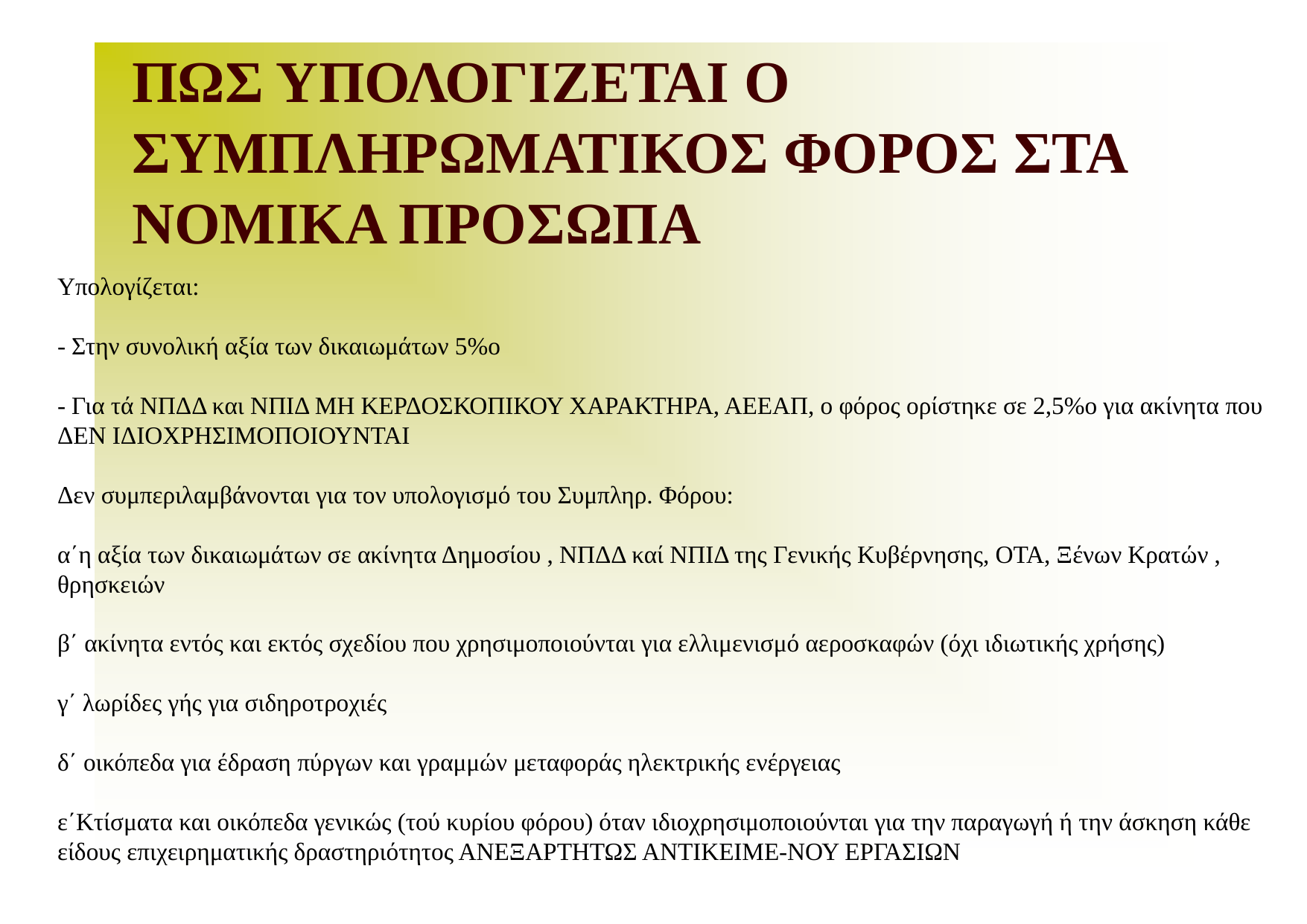

# ΠΩΣ ΥΠΟΛΟΓΙΖΕΤΑΙ Ο ΣΥΜΠΛΗΡΩΜΑΤΙΚΟΣ ΦΟΡΟΣ ΣΤΑ ΝΟΜΙΚΑ ΠΡΟΣΩΠΑ
Υπολογίζεται:
- Στην συνολική αξία των δικαιωμάτων 5%ο
- Για τά ΝΠΔΔ και ΝΠΙΔ ΜΗ ΚΕΡΔΟΣΚΟΠΙΚΟΥ ΧΑΡΑΚΤΗΡΑ, ΑΕΕΑΠ, ο φόρος ορίστηκε σε 2,5%ο για ακίνητα που ΔΕΝ ΙΔΙΟΧΡΗΣΙΜΟΠΟΙΟΥΝΤΑΙ
Δεν συμπεριλαμβάνονται για τον υπολογισμό του Συμπληρ. Φόρου: 
α΄η αξία των δικαιωμάτων σε ακίνητα Δημοσίου , ΝΠΔΔ καί ΝΠΙΔ της Γενικής Κυβέρνησης, ΟΤΑ, Ξένων Κρατών , θρησκειών
β΄ ακίνητα εντός και εκτός σχεδίου που χρησιμοποιούνται για ελλιμενισμό αεροσκαφών (όχι ιδιωτικής χρήσης)
γ΄ λωρίδες γής για σιδηροτροχιές
δ΄ οικόπεδα για έδραση πύργων και γραμμών μεταφοράς ηλεκτρικής ενέργειας
ε΄Κτίσματα και οικόπεδα γενικώς (τού κυρίου φόρου) όταν ιδιοχρησιμοποιούνται για την παραγωγή ή την άσκηση κάθε είδους επιχειρηματικής δραστηριότητος ΑΝΕΞΑΡΤΗΤΩΣ ΑΝΤΙΚΕΙΜΕ-ΝΟΥ ΕΡΓΑΣΙΩΝ